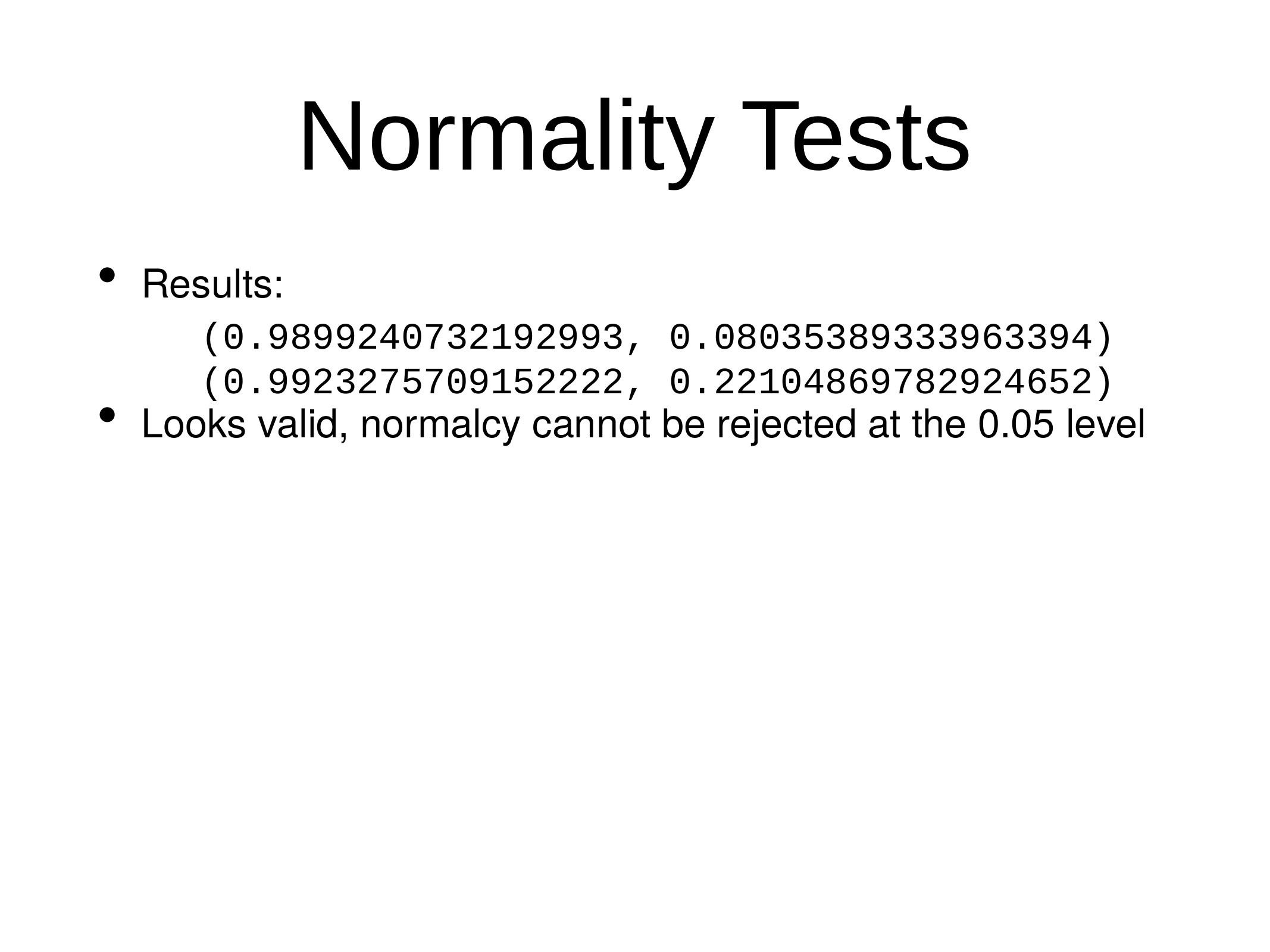

# Normality Tests
Results:

Looks valid, normalcy cannot be rejected at the 0.05 level
(0.9899240732192993, 0.08035389333963394)
(0.9923275709152222, 0.22104869782924652)